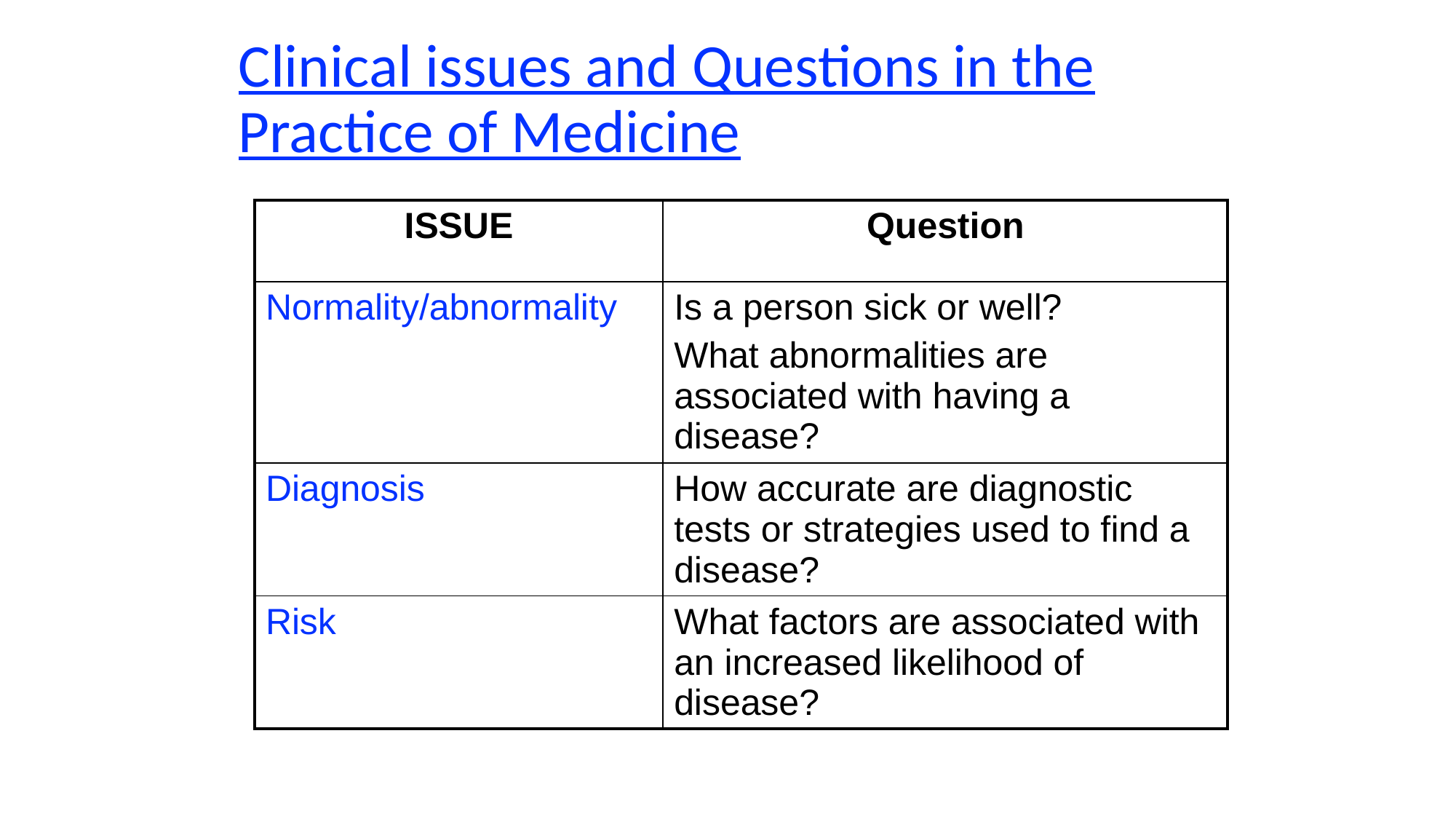

# Clinical issues and Questions in the Practice of Medicine
| ISSUE | Question |
| --- | --- |
| Normality/abnormality | Is a person sick or well? What abnormalities are associated with having a disease? |
| Diagnosis | How accurate are diagnostic tests or strategies used to find a disease? |
| Risk | What factors are associated with an increased likelihood of disease? |